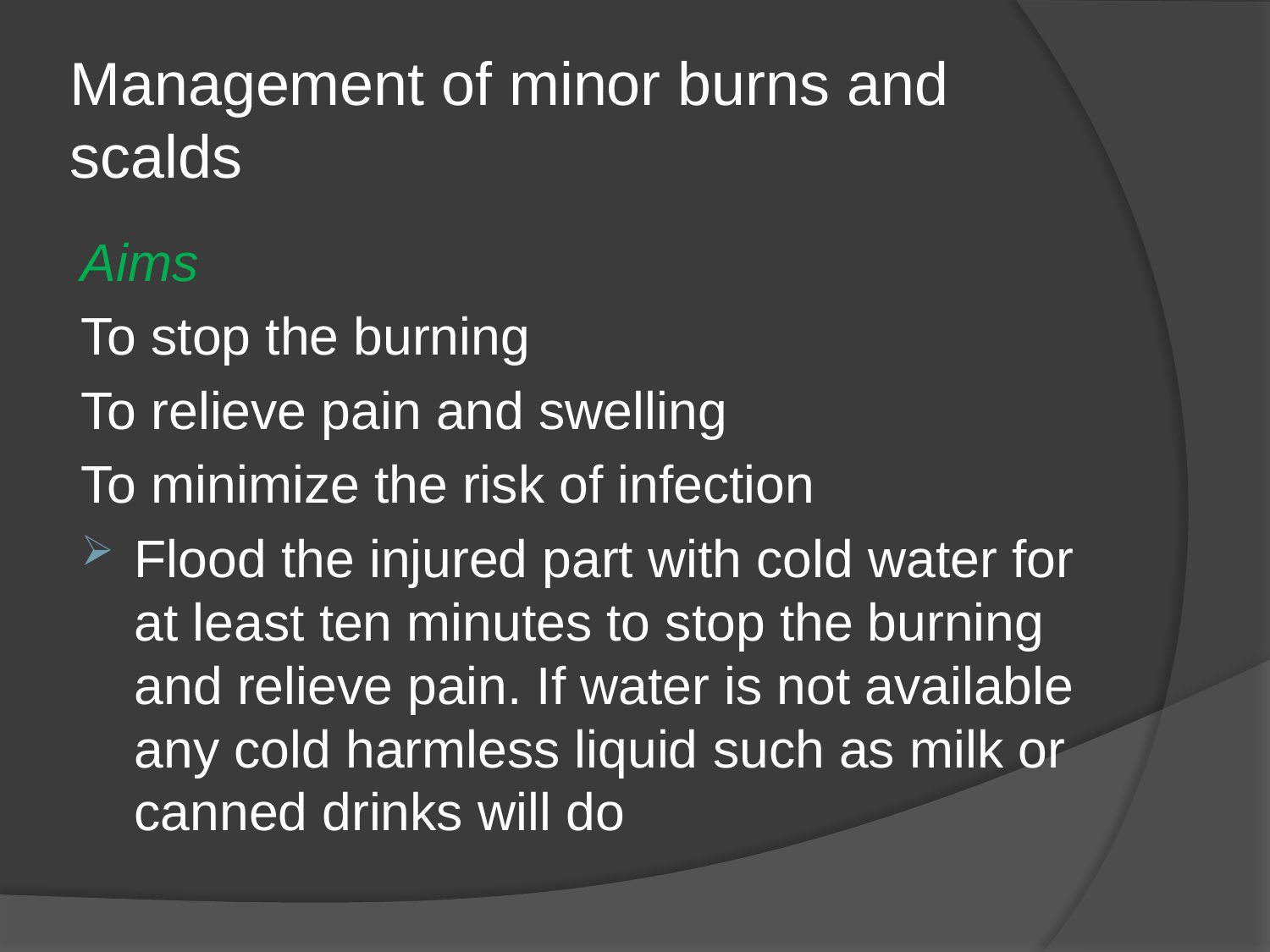

# Management of minor burns and scalds
Aims
To stop the burning
To relieve pain and swelling
To minimize the risk of infection
Flood the injured part with cold water for at least ten minutes to stop the burning and relieve pain. If water is not available any cold harmless liquid such as milk or canned drinks will do